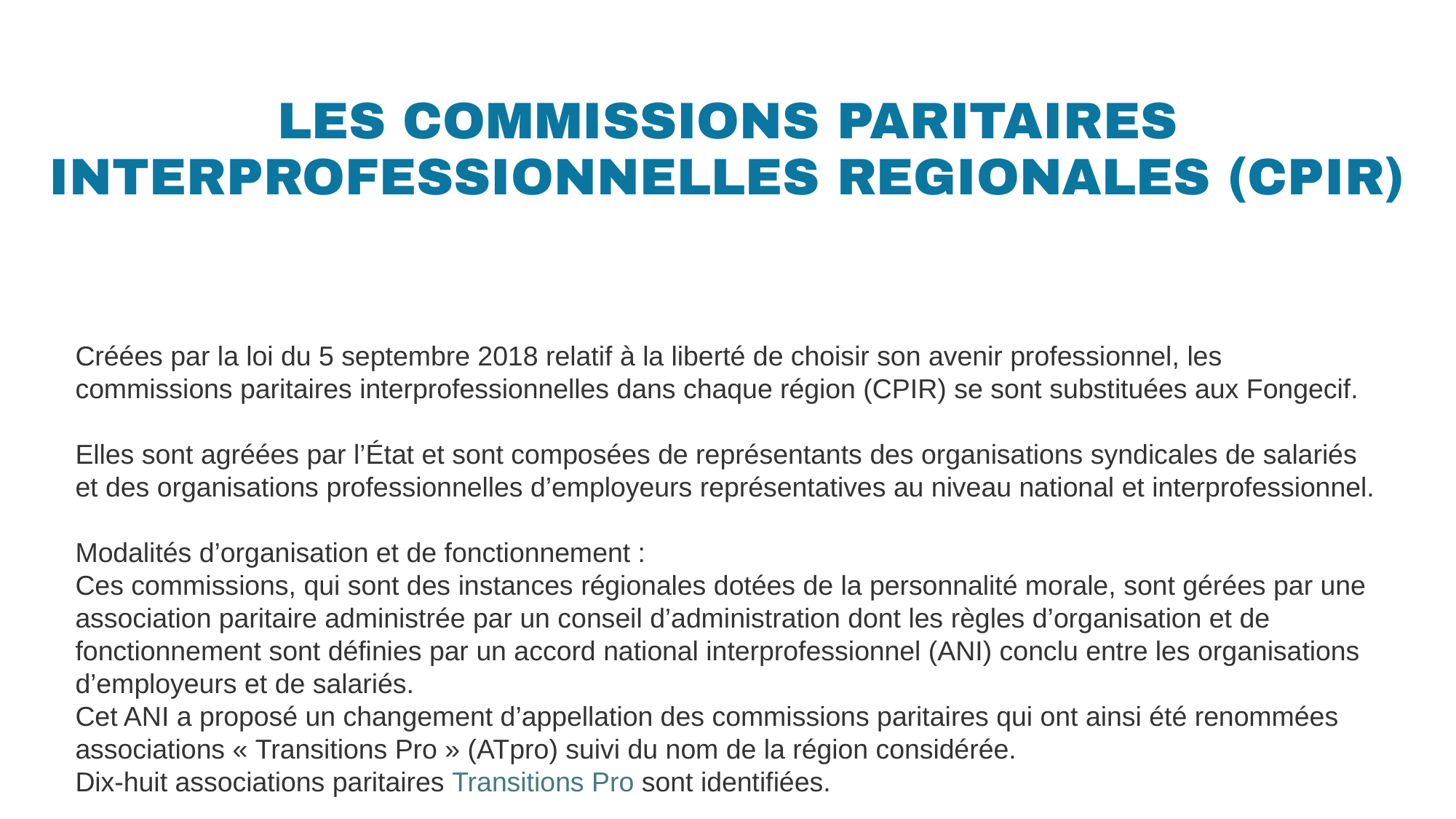

# LES COMMISSIONS PARITAIRES INTERPROFESSIONNELLES REGIONALES (CPIR)
Créées par la loi du 5 septembre 2018 relatif à la liberté de choisir son avenir professionnel, les commissions paritaires interprofessionnelles dans chaque région (CPIR) se sont substituées aux Fongecif.
Elles sont agréées par l’État et sont composées de représentants des organisations syndicales de salariés et des organisations professionnelles d’employeurs représentatives au niveau national et interprofessionnel.

Modalités d’organisation et de fonctionnement :
Ces commissions, qui sont des instances régionales dotées de la personnalité morale, sont gérées par une association paritaire administrée par un conseil d’administration dont les règles d’organisation et de fonctionnement sont définies par un accord national interprofessionnel (ANI) conclu entre les organisations d’employeurs et de salariés.
Cet ANI a proposé un changement d’appellation des commissions paritaires qui ont ainsi été renommées associations « Transitions Pro » (ATpro) suivi du nom de la région considérée.
Dix-huit associations paritaires Transitions Pro sont identifiées.